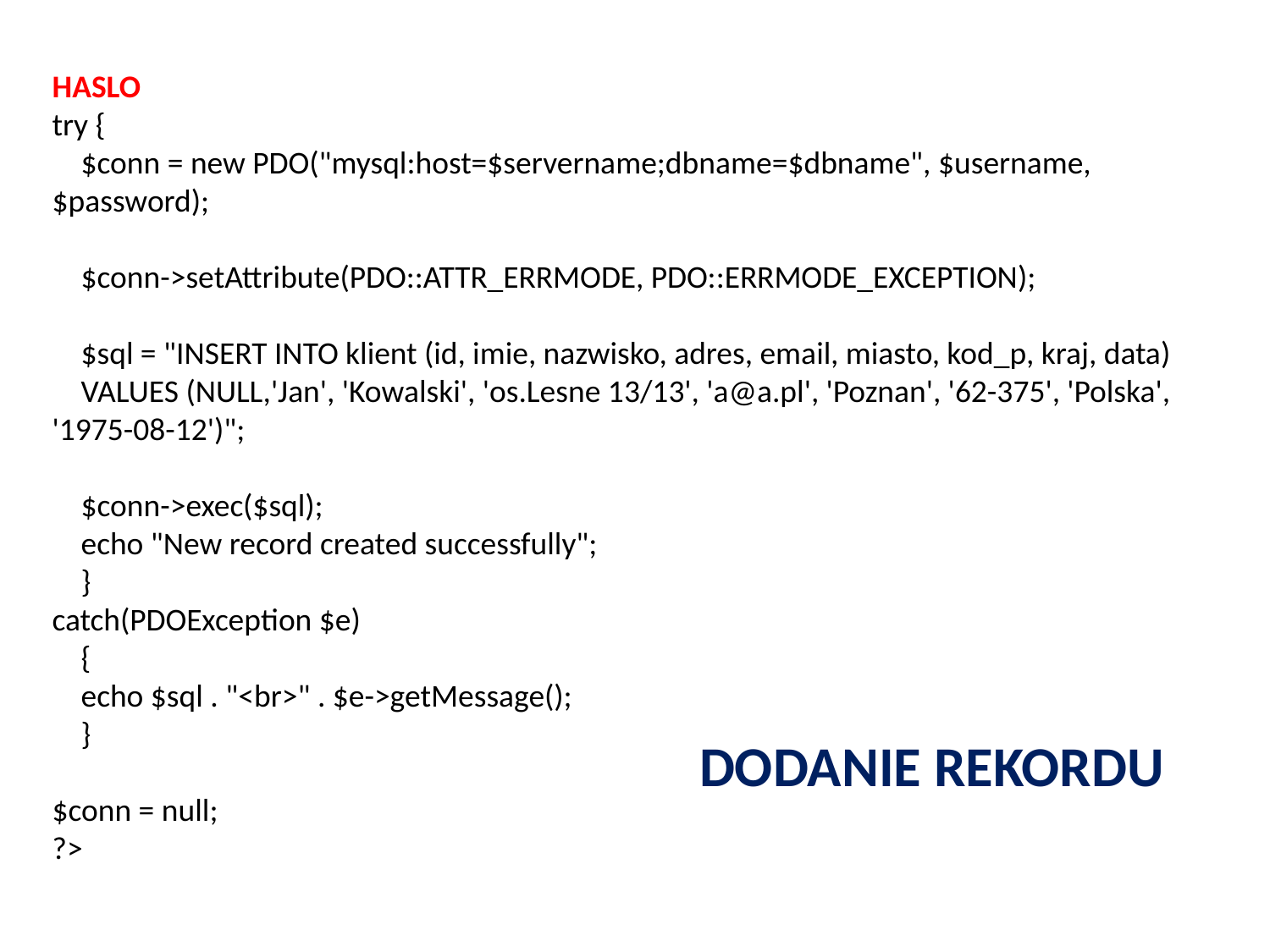

HASLO
try {
    $conn = new PDO("mysql:host=$servername;dbname=$dbname", $username, $password);

    $conn->setAttribute(PDO::ATTR_ERRMODE, PDO::ERRMODE_EXCEPTION);

    $sql = "INSERT INTO klient (id, imie, nazwisko, adres, email, miasto, kod_p, kraj, data)
    VALUES (NULL,'Jan', 'Kowalski', 'os.Lesne 13/13', 'a@a.pl', 'Poznan', '62-375', 'Polska', '1975-08-12')";

    $conn->exec($sql);
    echo "New record created successfully";
    }
catch(PDOException $e)
    {
    echo $sql . "<br>" . $e->getMessage();
    }

$conn = null;
?>
DODANIE REKORDU